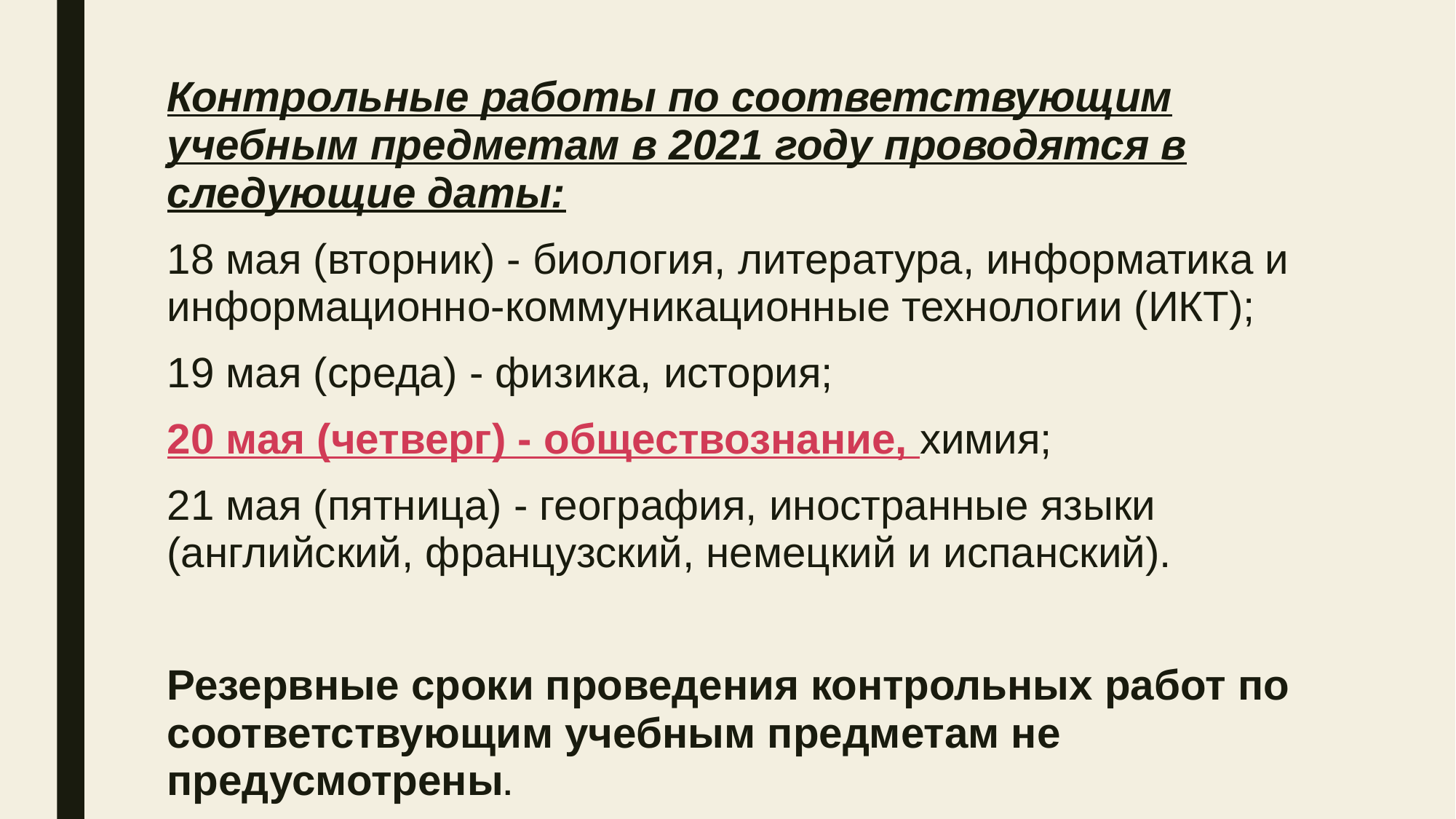

Контрольные работы по соответствующим учебным предметам в 2021 году проводятся в следующие даты:
18 мая (вторник) - биология, литература, информатика и информационно-коммуникационные технологии (ИКТ);
19 мая (среда) - физика, история;
20 мая (четверг) - обществознание, химия;
21 мая (пятница) - география, иностранные языки (английский, французский, немецкий и испанский).

Резервные сроки проведения контрольных работ по соответствующим учебным предметам не предусмотрены.